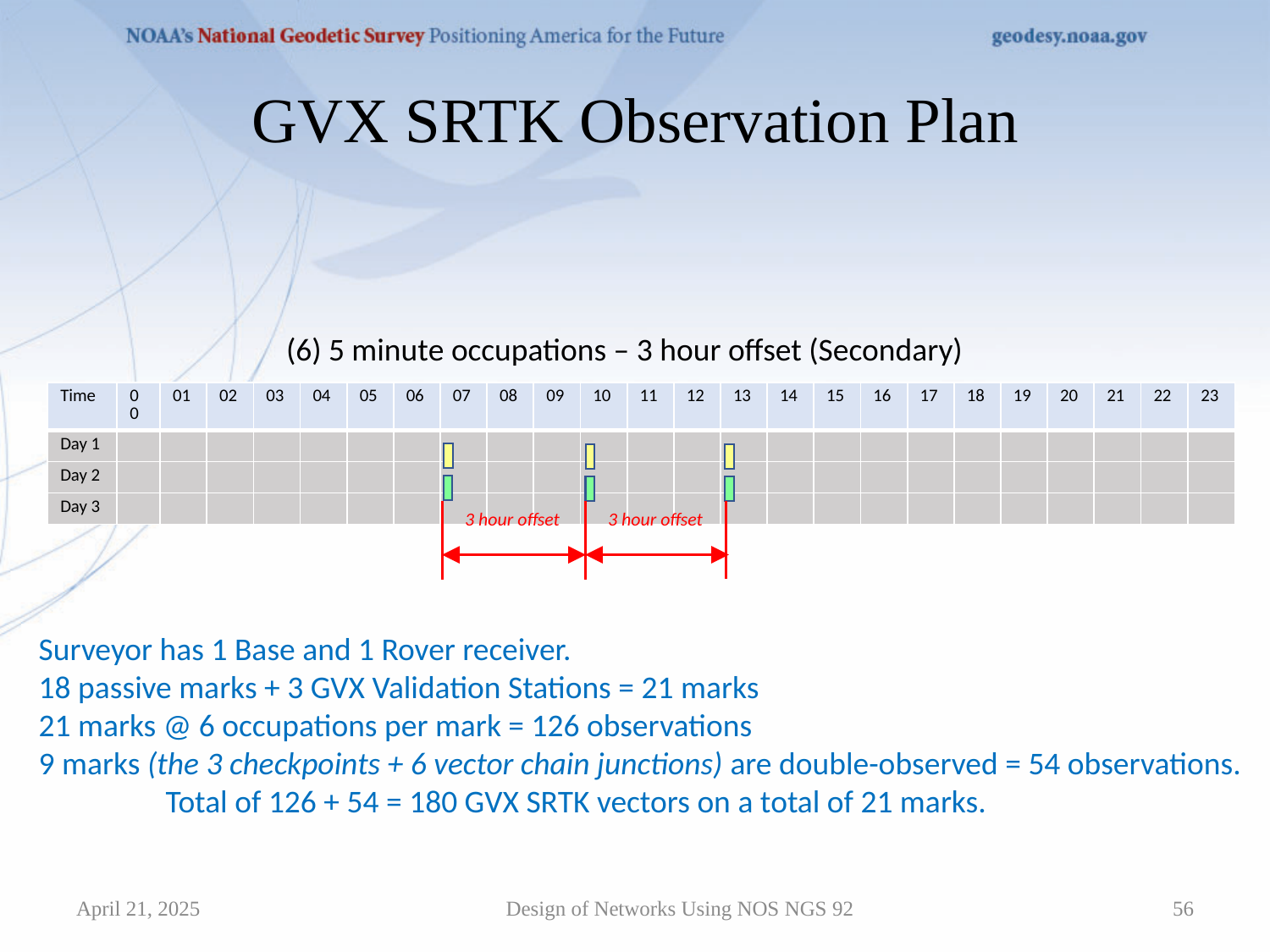

# GVX SRTK Observation Plan
(6) 5 minute occupations – 3 hour offset (Secondary)
| Time | 00 | 01 | 02 | 03 | 04 | 05 | 06 | 07 | 08 | 09 | 10 | 11 | 12 | 13 | 14 | 15 | 16 | 17 | 18 | 19 | 20 | 21 | 22 | 23 |
| --- | --- | --- | --- | --- | --- | --- | --- | --- | --- | --- | --- | --- | --- | --- | --- | --- | --- | --- | --- | --- | --- | --- | --- | --- |
| Day 1 |  |  |  |  |  |  |  |  |  |  |  |  |  |  |  |  |  |  |  |  |  |  |  |  |
| Day 2 |  |  |  |  |  |  |  |  |  |  |  |  |  |  |  |  |  |  |  |  |  |  |  |  |
| Day 3 |  |  |  |  |  |  |  |  |  |  |  |  |  |  |  |  |  |  |  |  |  |  |  |  |

3 hour offset
3 hour offset
Surveyor has 1 Base and 1 Rover receiver.
18 passive marks + 3 GVX Validation Stations = 21 marks
21 marks @ 6 occupations per mark = 126 observations
9 marks (the 3 checkpoints + 6 vector chain junctions) are double-observed = 54 observations.
	Total of 126 + 54 = 180 GVX SRTK vectors on a total of 21 marks.
April 21, 2025
Design of Networks Using NOS NGS 92
56